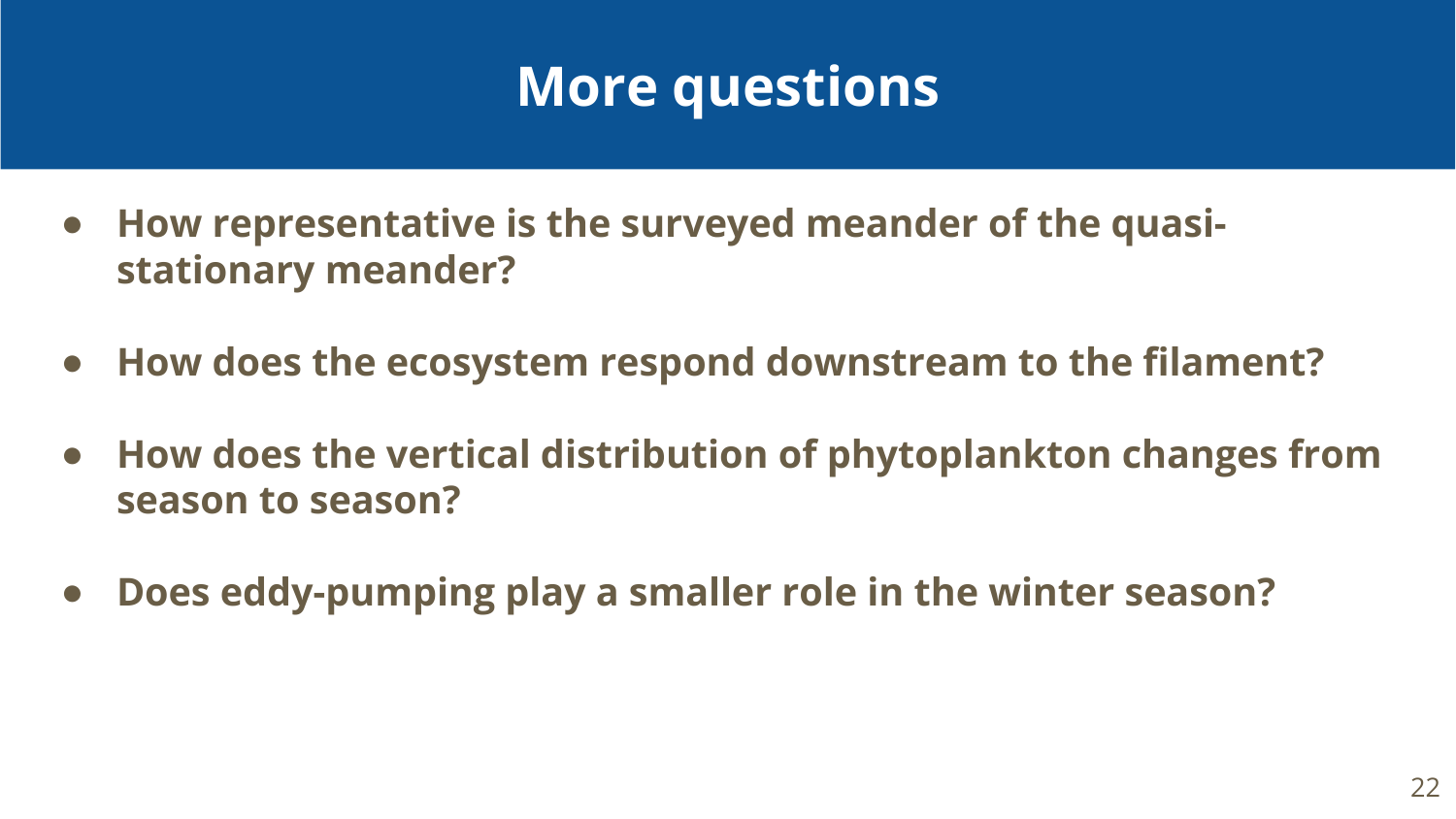

More questions
How representative is the surveyed meander of the quasi-stationary meander?

How does the ecosystem respond downstream to the filament?

How does the vertical distribution of phytoplankton changes from season to season?

Does eddy-pumping play a smaller role in the winter season?
22